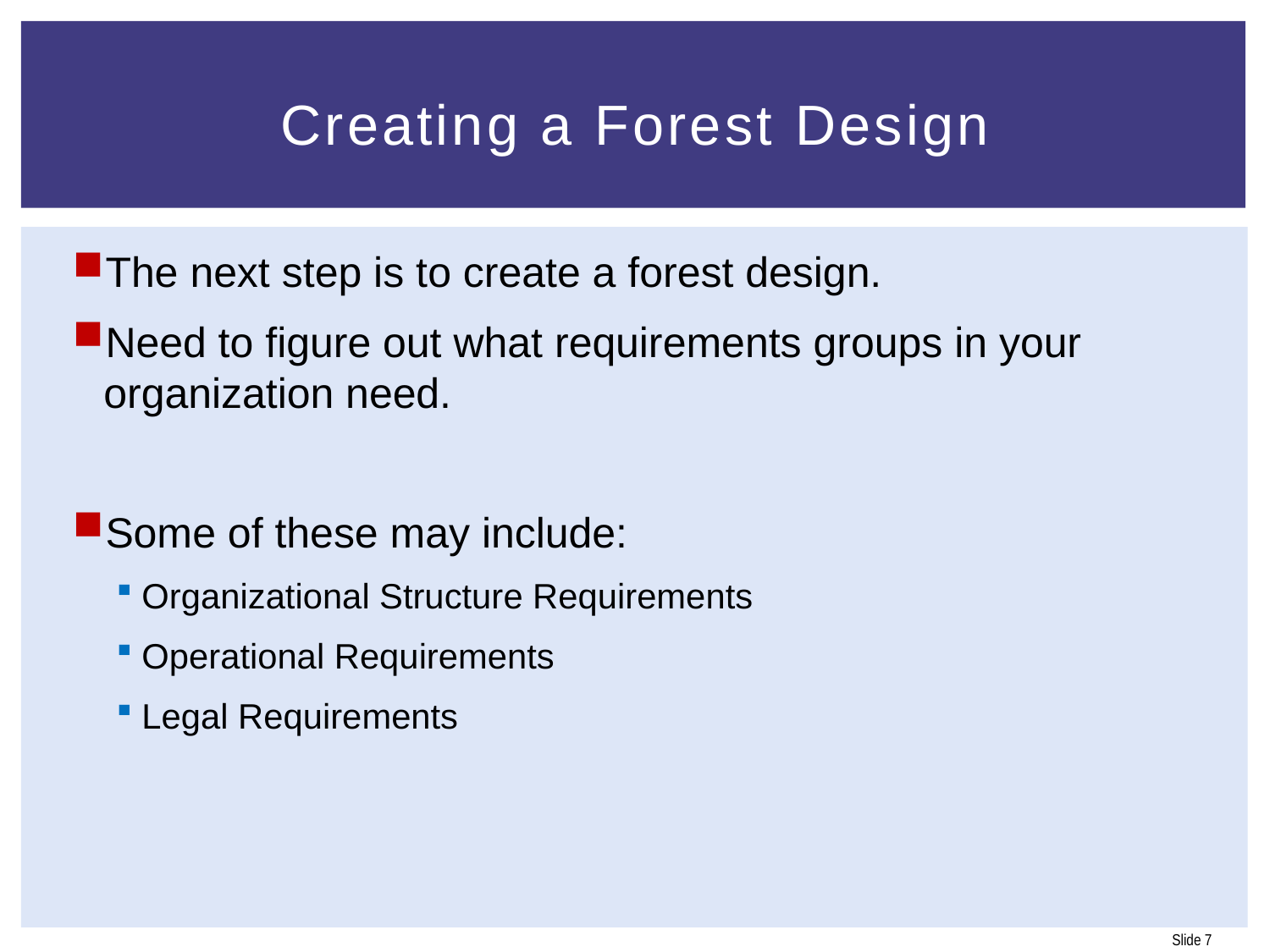

# Creating a Forest Design
The next step is to create a forest design.
Need to figure out what requirements groups in your organization need.

Some of these may include:
Organizational Structure Requirements
Operational Requirements
Legal Requirements